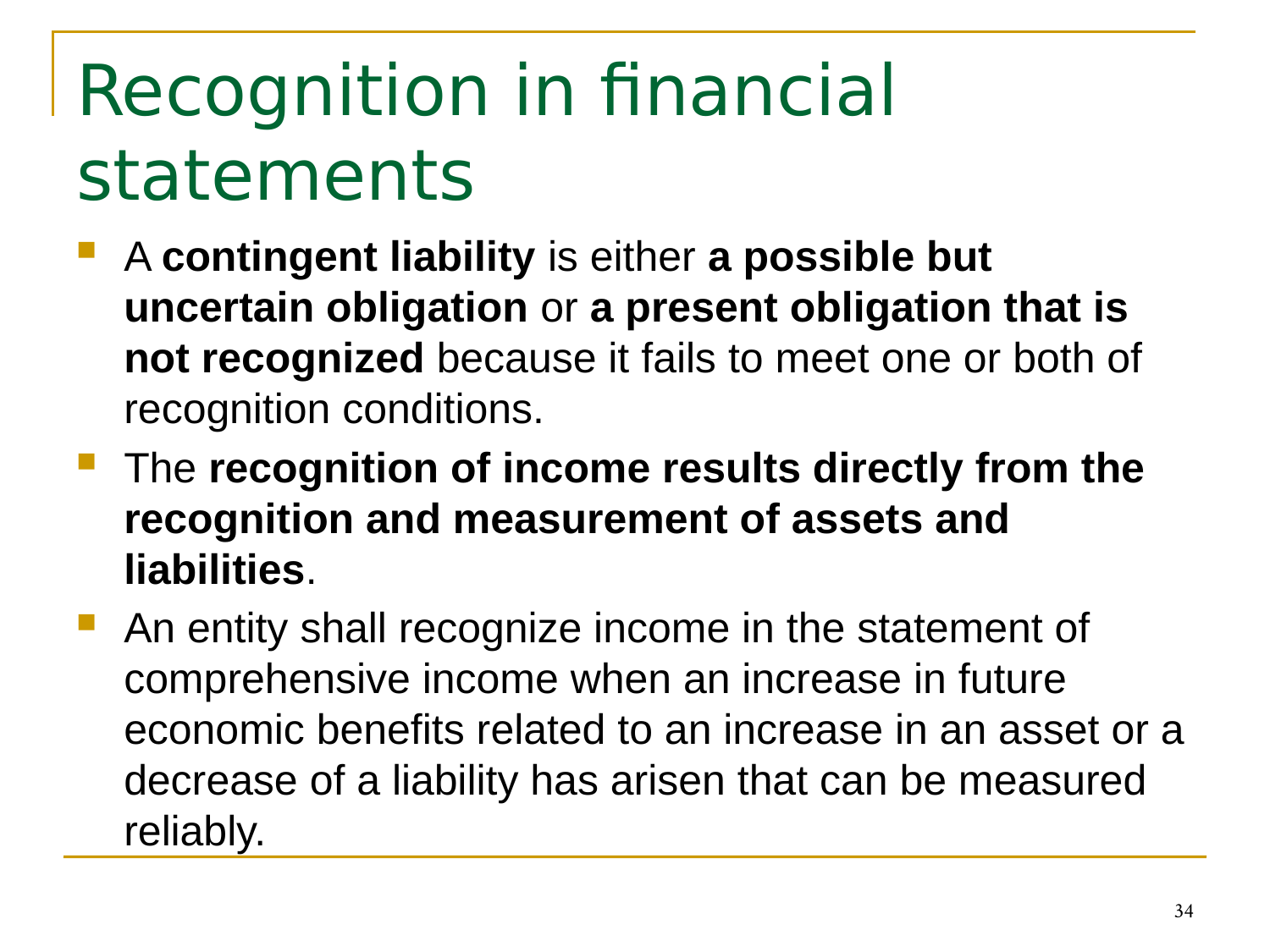

# Recognition in financial statements
A contingent liability is either a possible but uncertain obligation or a present obligation that is not recognized because it fails to meet one or both of recognition conditions.
The recognition of income results directly from the recognition and measurement of assets and liabilities.
An entity shall recognize income in the statement of comprehensive income when an increase in future economic benefits related to an increase in an asset or a decrease of a liability has arisen that can be measured reliably.

34